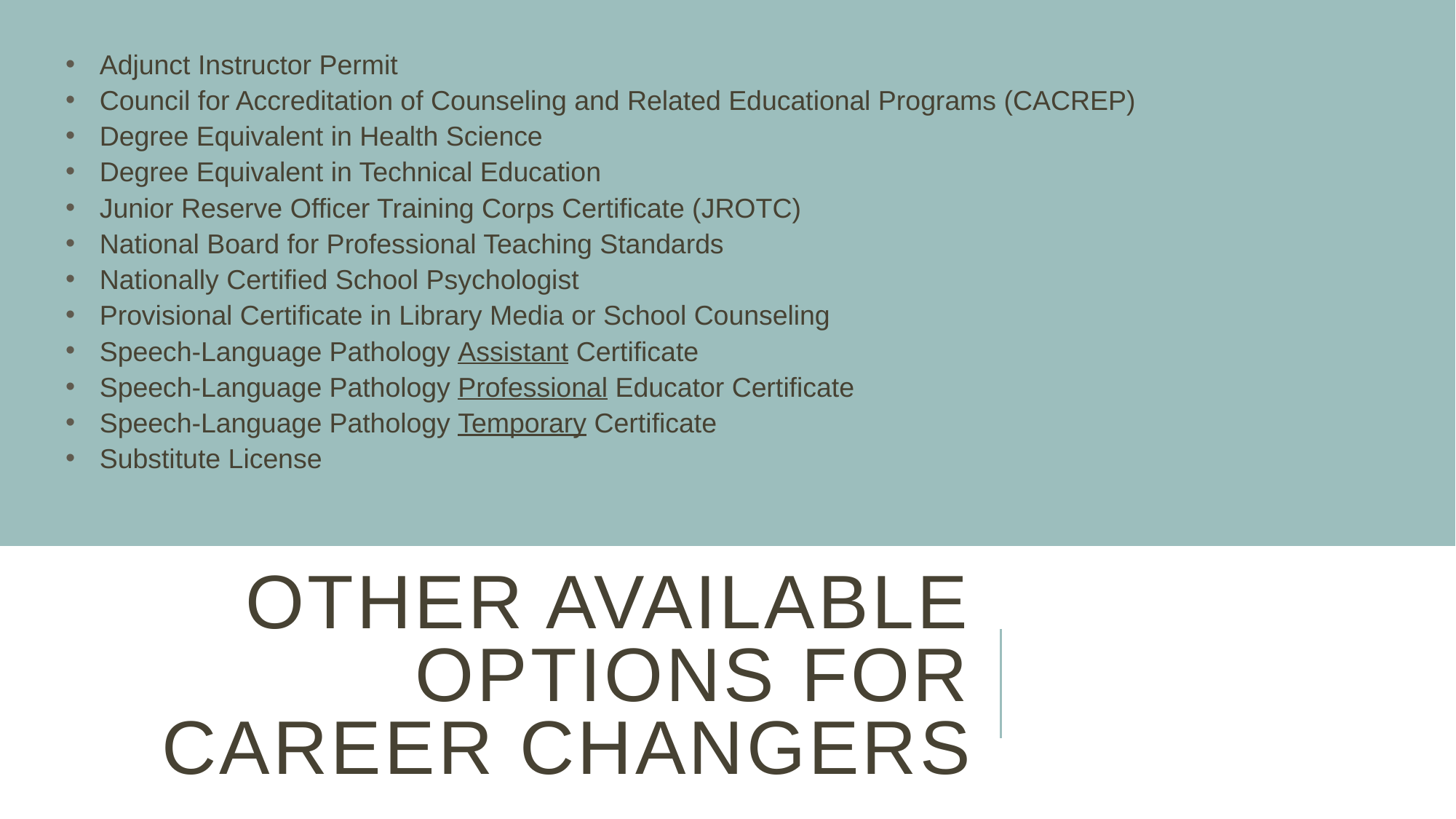

Adjunct Instructor Permit
Council for Accreditation of Counseling and Related Educational Programs (CACREP)
Degree Equivalent in Health Science
Degree Equivalent in Technical Education
Junior Reserve Officer Training Corps Certificate (JROTC)
National Board for Professional Teaching Standards
Nationally Certified School Psychologist
Provisional Certificate in Library Media or School Counseling
Speech-Language Pathology Assistant Certificate
Speech-Language Pathology Professional Educator Certificate
Speech-Language Pathology Temporary Certificate
Substitute License

# Other available options for career changers